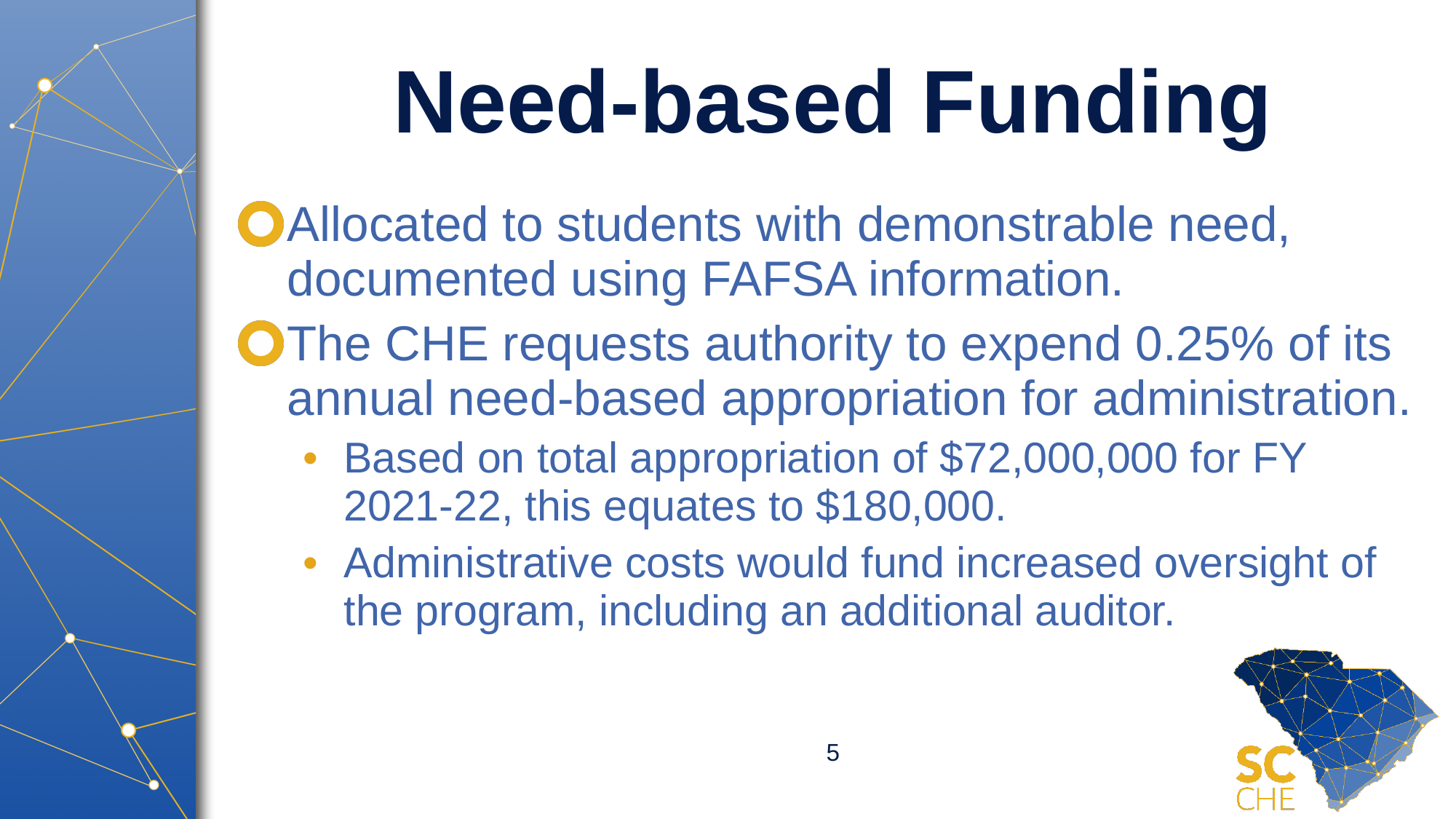

# Need-based Funding
Allocated to students with demonstrable need, documented using FAFSA information.
The CHE requests authority to expend 0.25% of its annual need-based appropriation for administration.
Based on total appropriation of $72,000,000 for FY 2021-22, this equates to $180,000.
Administrative costs would fund increased oversight of the program, including an additional auditor.
5